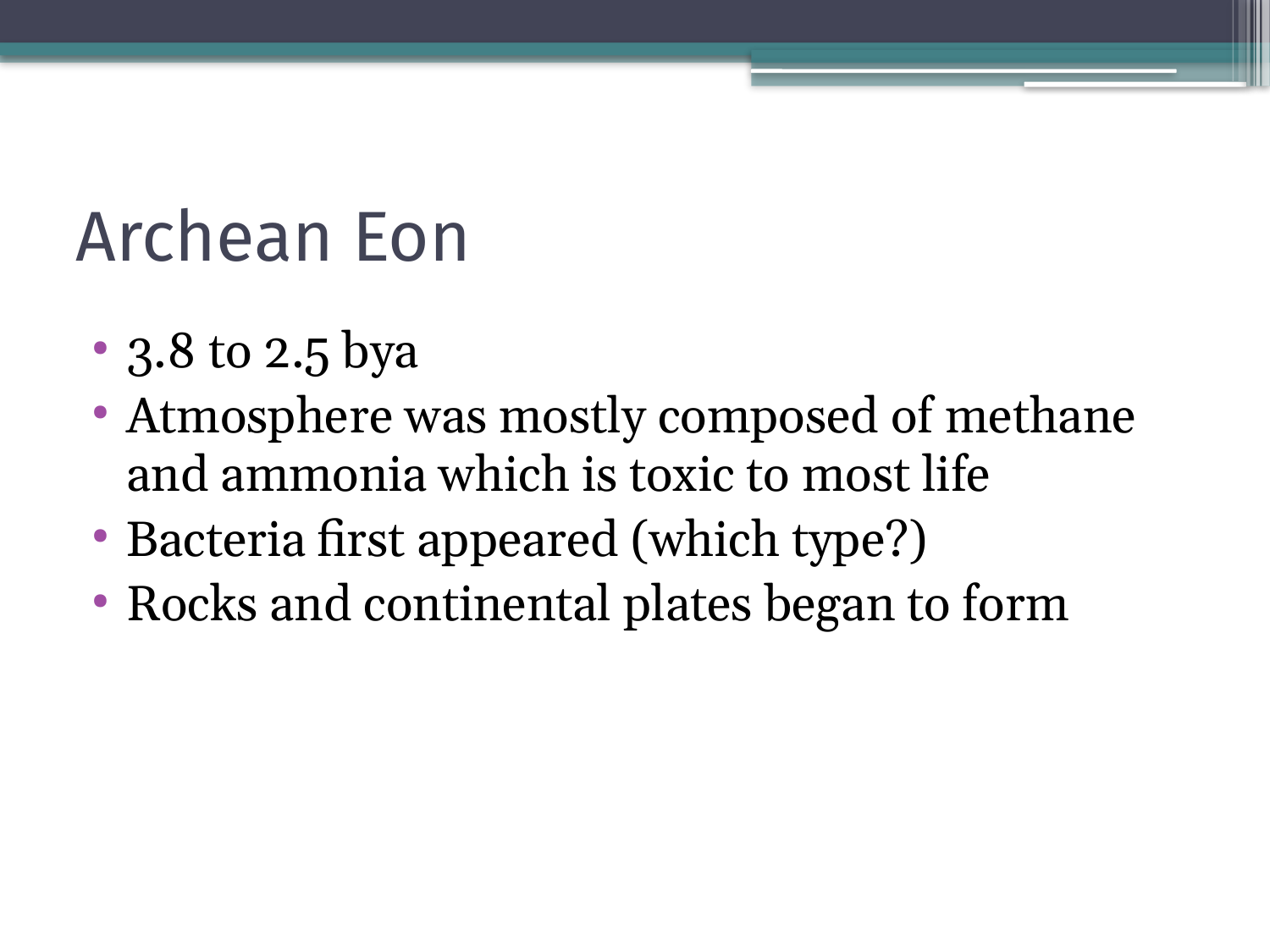

# Archean Eon
3.8 to 2.5 bya
Atmosphere was mostly composed of methane and ammonia which is toxic to most life
Bacteria first appeared (which type?)
Rocks and continental plates began to form